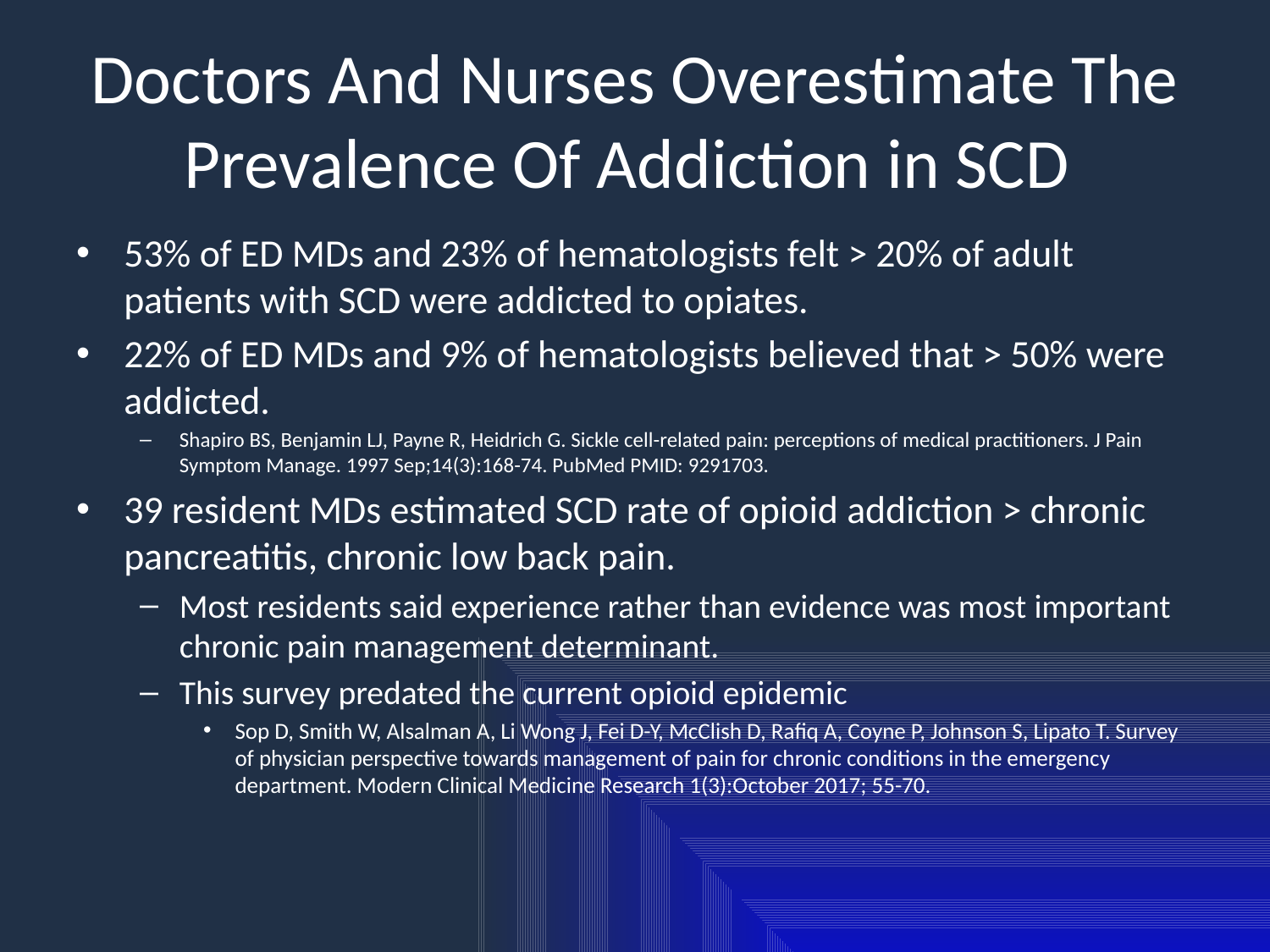

# Doctors And Nurses Overestimate The Prevalence Of Addiction in SCD
53% of ED MDs and 23% of hematologists felt > 20% of adult patients with SCD were addicted to opiates.
22% of ED MDs and 9% of hematologists believed that > 50% were addicted.
Shapiro BS, Benjamin LJ, Payne R, Heidrich G. Sickle cell-related pain: perceptions of medical practitioners. J Pain Symptom Manage. 1997 Sep;14(3):168-74. PubMed PMID: 9291703.
39 resident MDs estimated SCD rate of opioid addiction > chronic pancreatitis, chronic low back pain.
Most residents said experience rather than evidence was most important chronic pain management determinant.
This survey predated the current opioid epidemic
Sop D, Smith W, Alsalman A, Li Wong J, Fei D-Y, McClish D, Rafiq A, Coyne P, Johnson S, Lipato T. Survey of physician perspective towards management of pain for chronic conditions in the emergency department. Modern Clinical Medicine Research 1(3):October 2017; 55-70.